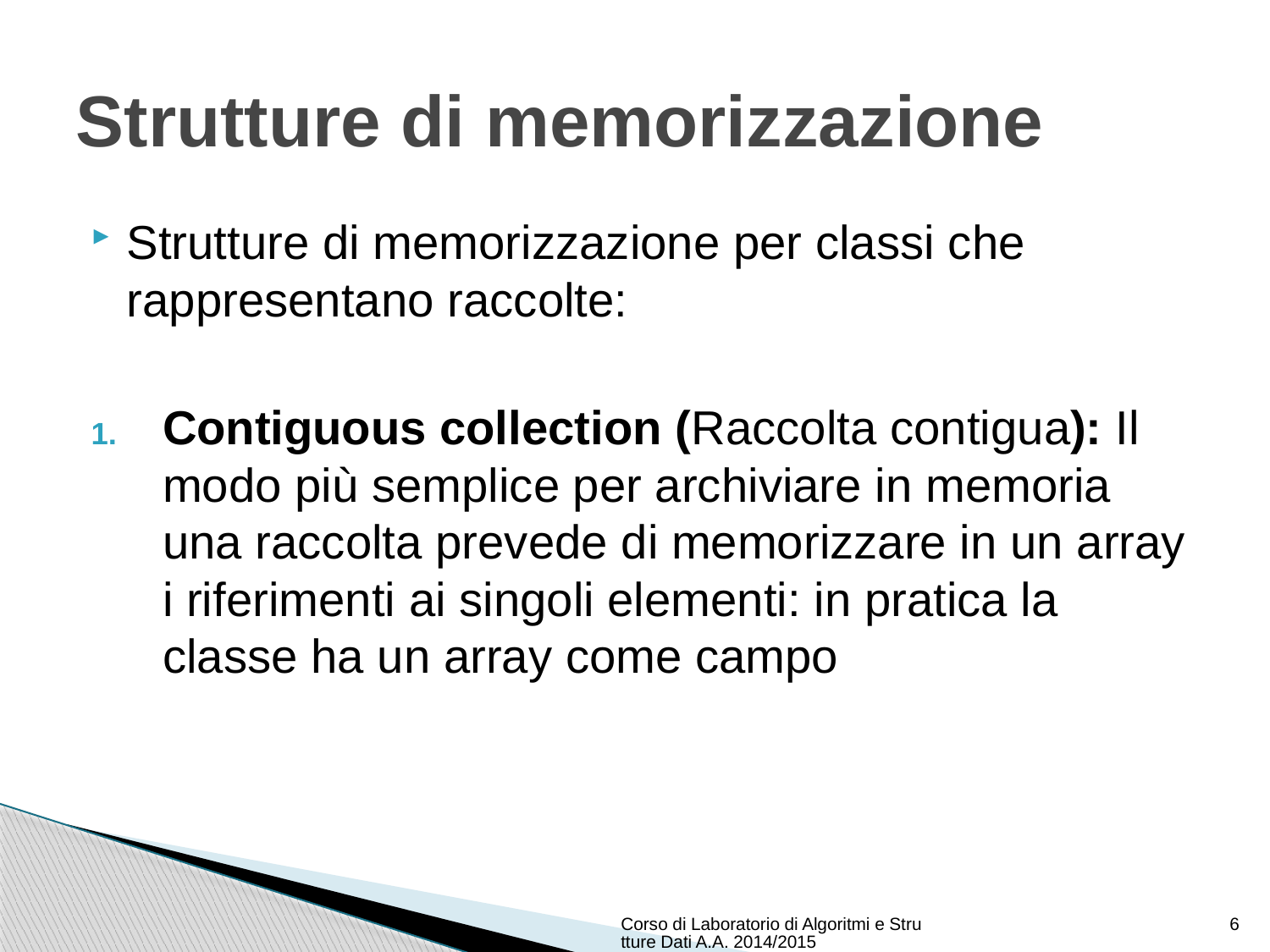

# Strutture di memorizzazione
Strutture di memorizzazione per classi che rappresentano raccolte:

Contiguous collection (Raccolta contigua): Il modo più semplice per archiviare in memoria una raccolta prevede di memorizzare in un array i riferimenti ai singoli elementi: in pratica la classe ha un array come campo
Corso di Laboratorio di Algoritmi e Strutture Dati A.A. 2014/2015
6